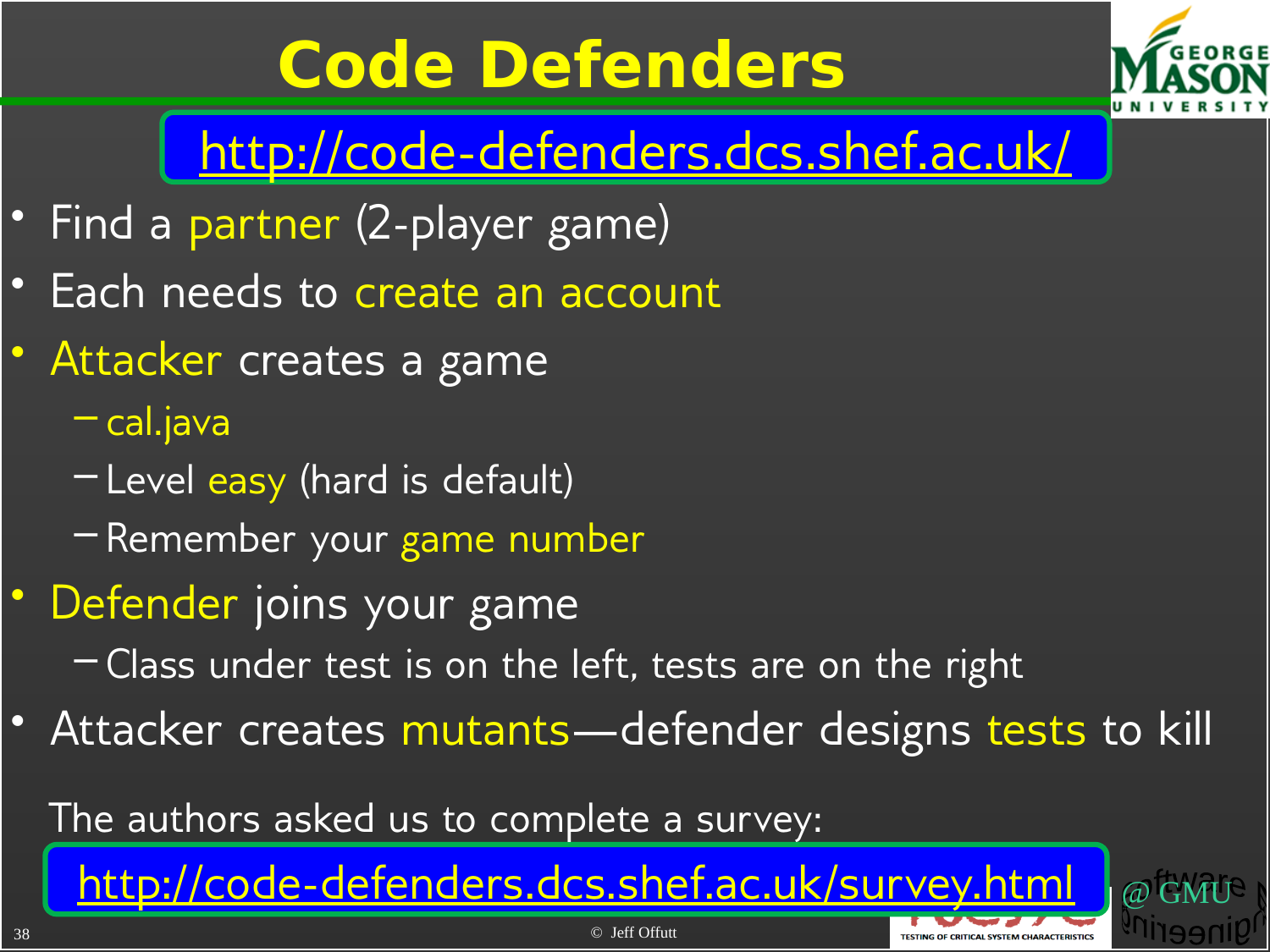

# Code Defenders
http://code-defenders.dcs.shef.ac.uk/
Find a partner (2-player game)
Each needs to create an account
Attacker creates a game
cal.java
Level easy (hard is default)
Remember your game number
Defender joins your game
Class under test is on the left, tests are on the right
Attacker creates mutants—defender designs tests to kill
The authors asked us to complete a survey:
http://code-defenders.dcs.shef.ac.uk/survey.html
©  Jeff Offutt
38